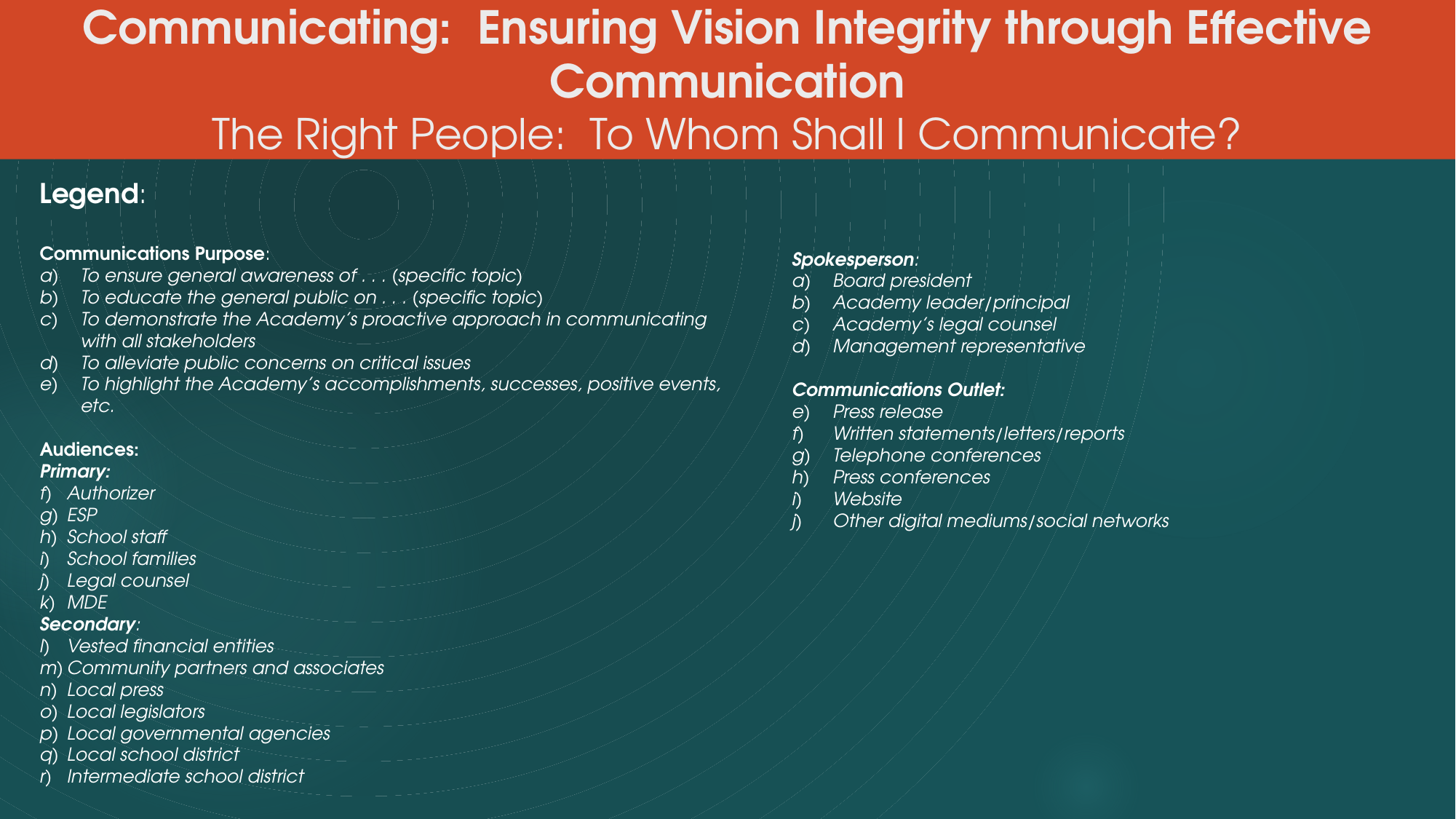

# Communicating:  Ensuring Vision Integrity through Effective Communication The Right People:  To Whom Shall I Communicate?
Legend:

Communications Purpose:
To ensure general awareness of . . . (specific topic)
To educate the general public on . . . (specific topic)
To demonstrate the Academy’s proactive approach in communicating with all stakeholders
To alleviate public concerns on critical issues
To highlight the Academy’s accomplishments, successes, positive events, etc.

Audiences:
Primary:
Authorizer
ESP
School staff
School families
Legal counsel
MDE
Secondary:
Vested financial entities
Community partners and associates
Local press
Local legislators
Local governmental agencies
Local school district
Intermediate school district
Spokesperson:
Board president
Academy leader/principal
Academy’s legal counsel
Management representative

Communications Outlet:
Press release
Written statements/letters/reports
Telephone conferences
Press conferences
Website
Other digital mediums/social networks